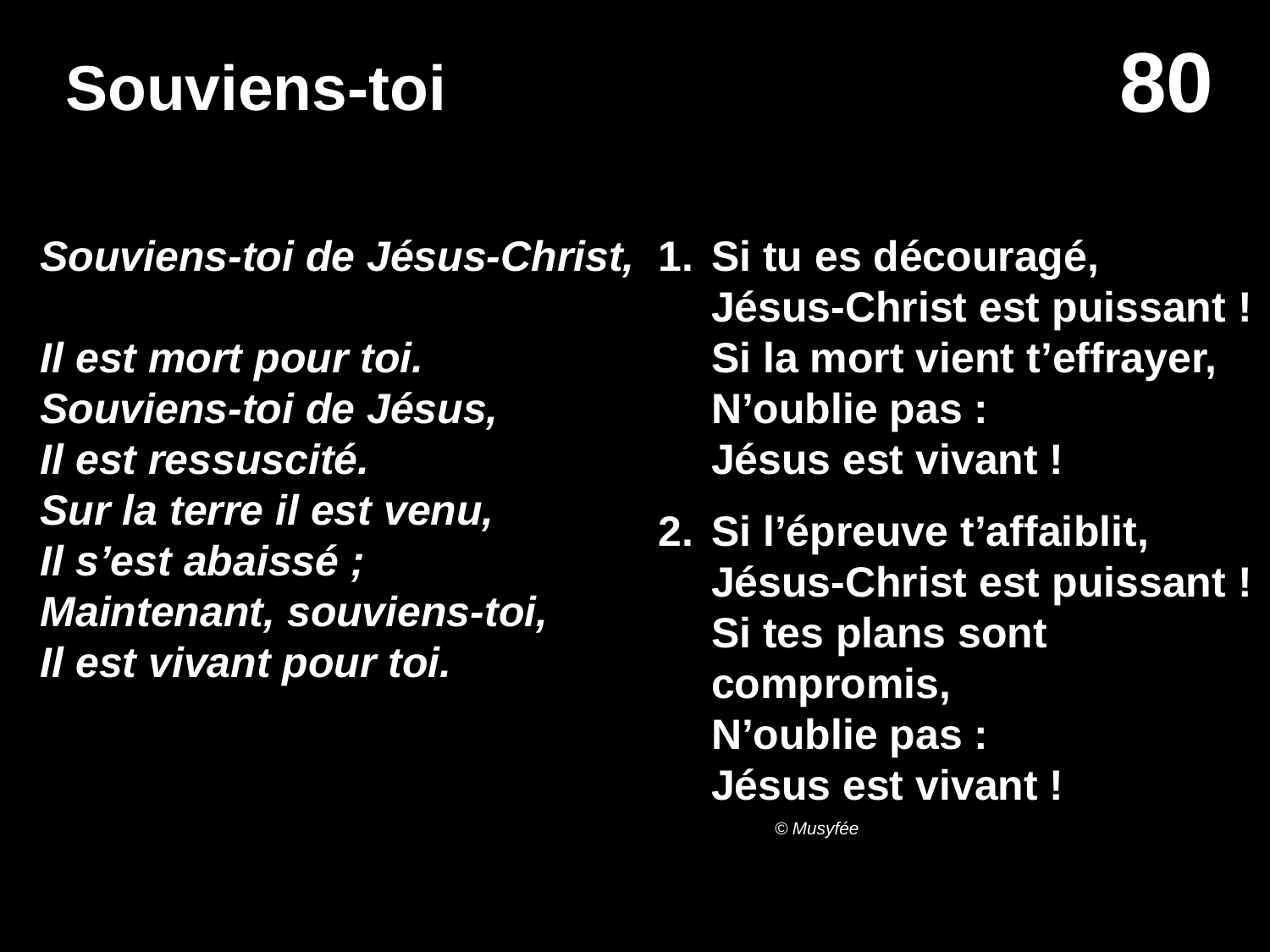

# Souviens-toi
Souviens-toi de Jésus-Christ,
Il est mort pour toi.
Souviens-toi de Jésus,
Il est ressuscité.
Sur la terre il est venu,
Il s’est abaissé ;
Maintenant, souviens-toi,
Il est vivant pour toi.
1.	Si tu es découragé,
Jésus-Christ est puissant !
Si la mort vient t’effrayer,
N’oublie pas :
Jésus est vivant !
2.	Si l’épreuve t’affaiblit,
Jésus-Christ est puissant !
Si tes plans sont  	compromis,
N’oublie pas :
Jésus est vivant !
© Musyfée